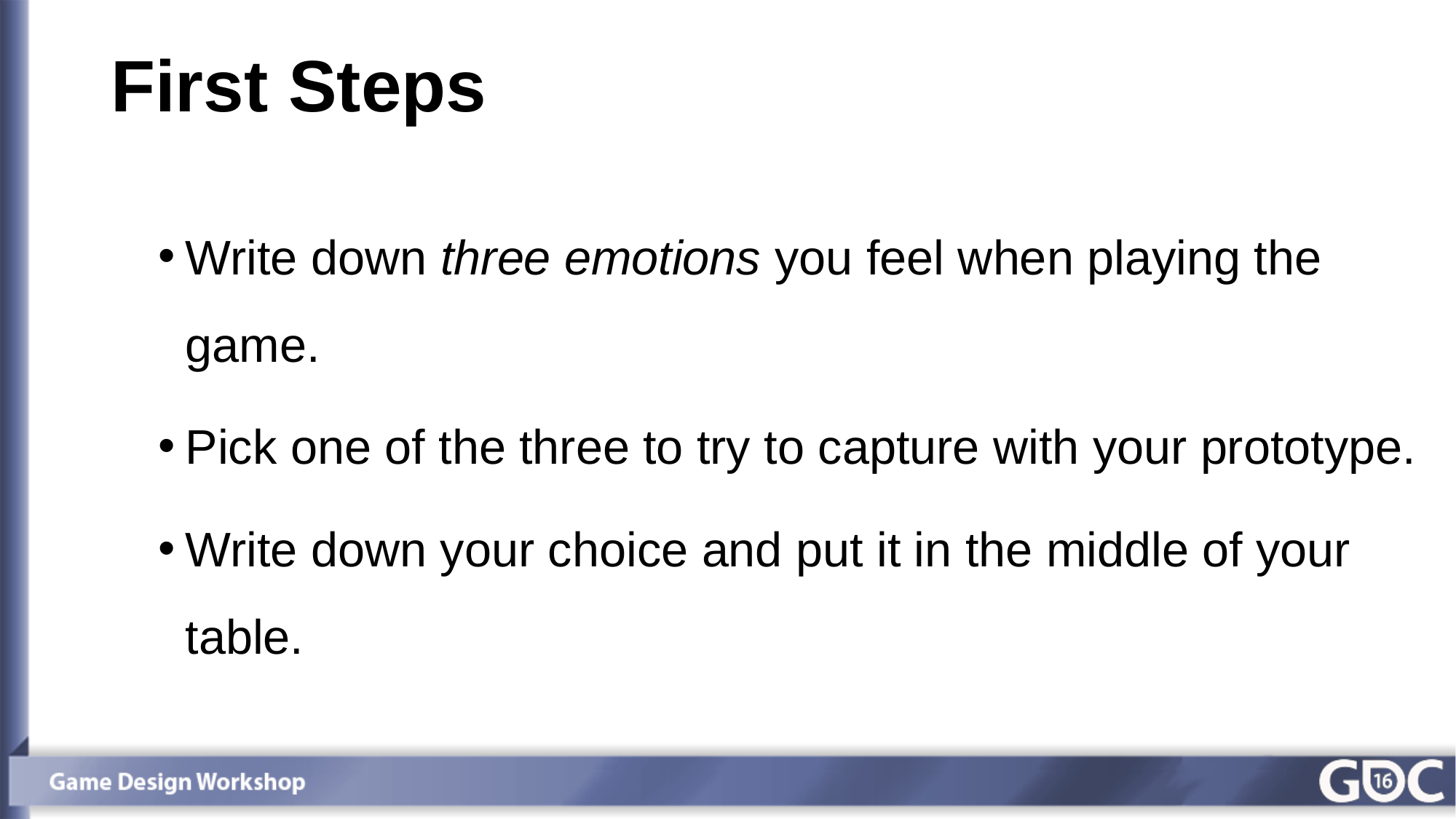

First Steps
Write down three emotions you feel when playing the game.
Pick one of the three to try to capture with your prototype.
Write down your choice and put it in the middle of your table.